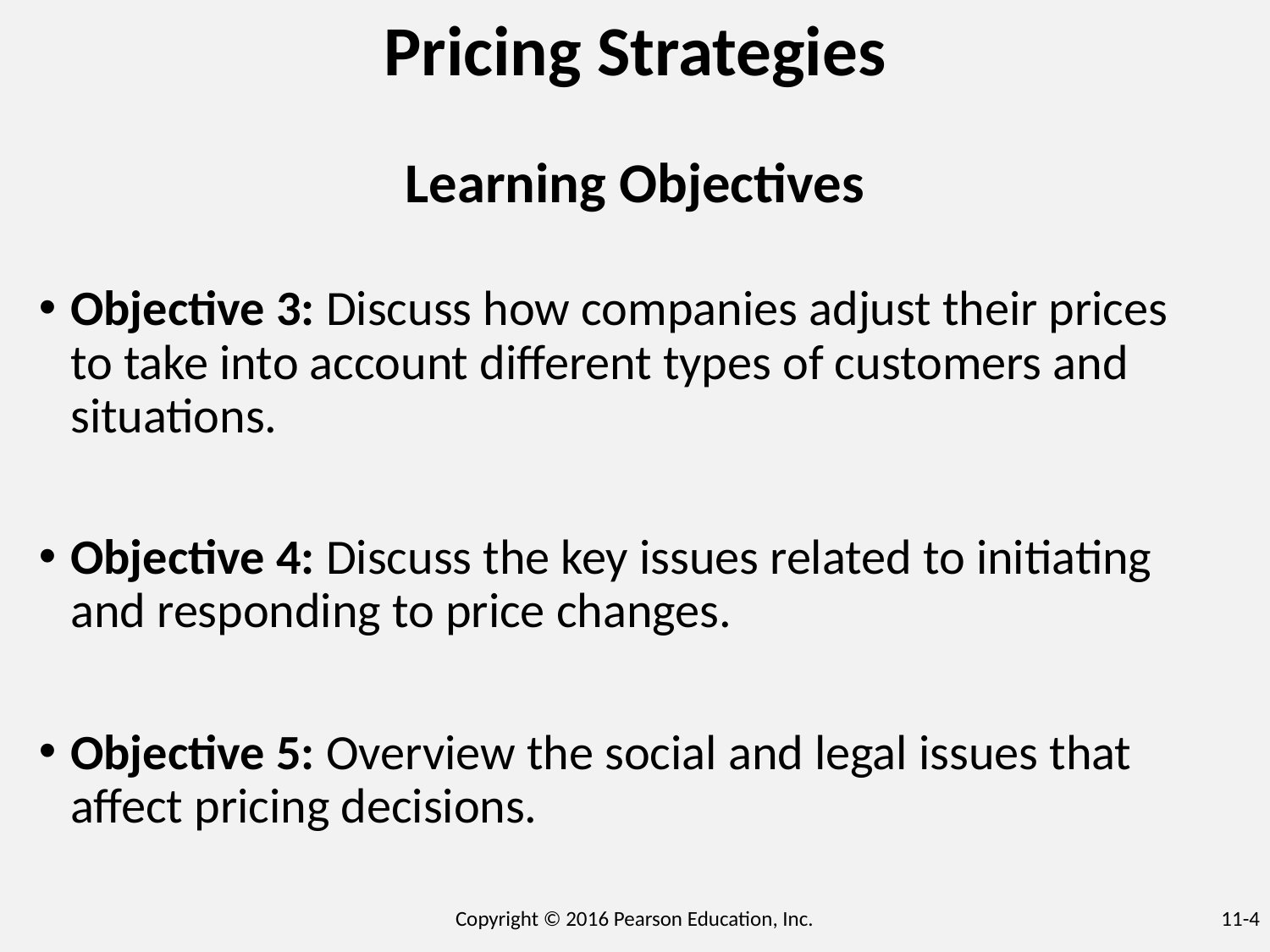

Pricing Strategies
Learning Objectives
Objective 3: Discuss how companies adjust their prices to take into account different types of customers and situations.

Objective 4: Discuss the key issues related to initiating and responding to price changes.

Objective 5: Overview the social and legal issues that affect pricing decisions.
Copyright © 2016 Pearson Education, Inc.
11-4